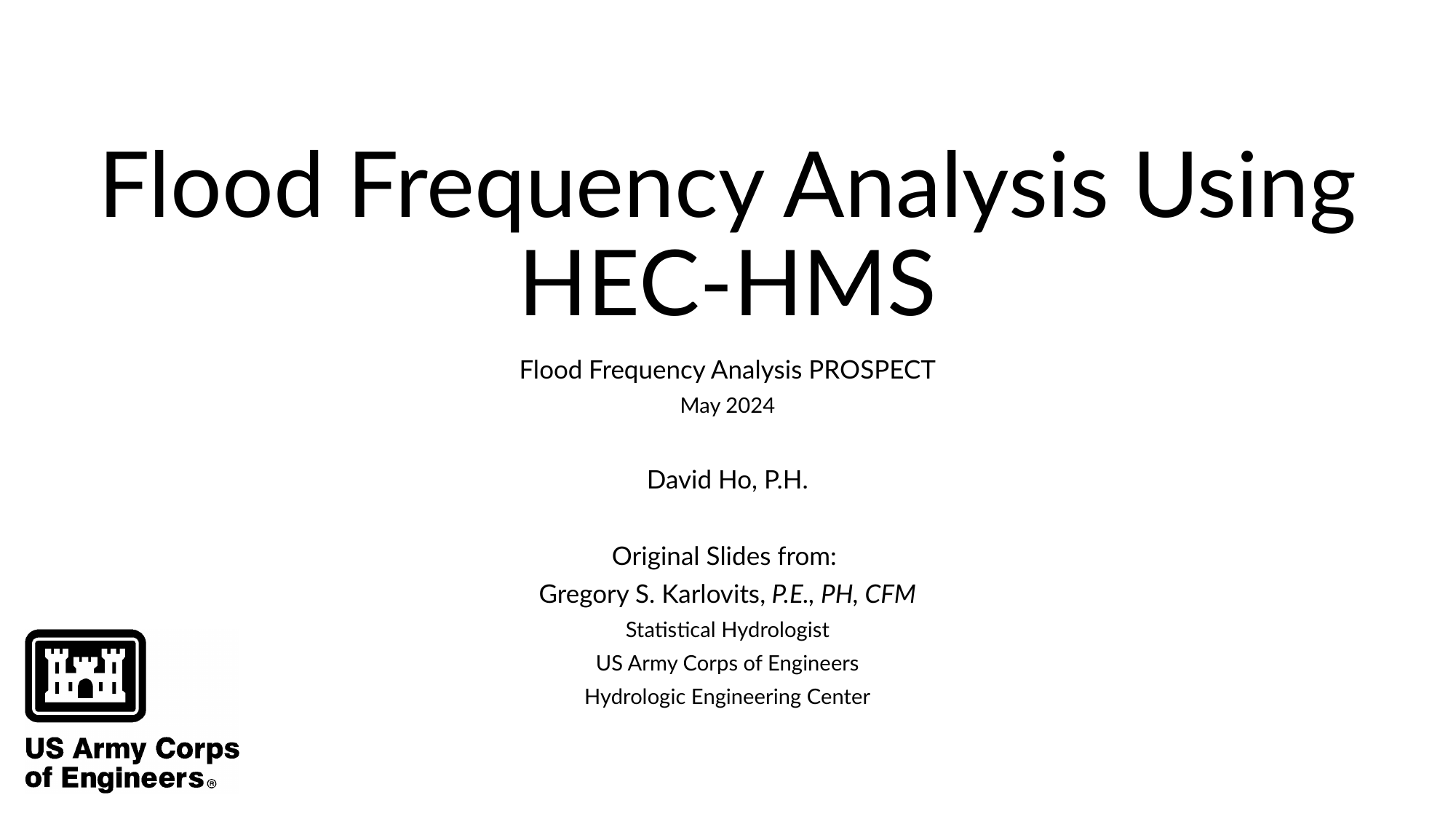

# Flood Frequency Analysis Using HEC-HMS
Flood Frequency Analysis PROSPECT
May 2024

David Ho, P.H.

Original Slides from:
Gregory S. Karlovits, P.E., PH, CFM
Statistical Hydrologist
US Army Corps of Engineers
Hydrologic Engineering Center